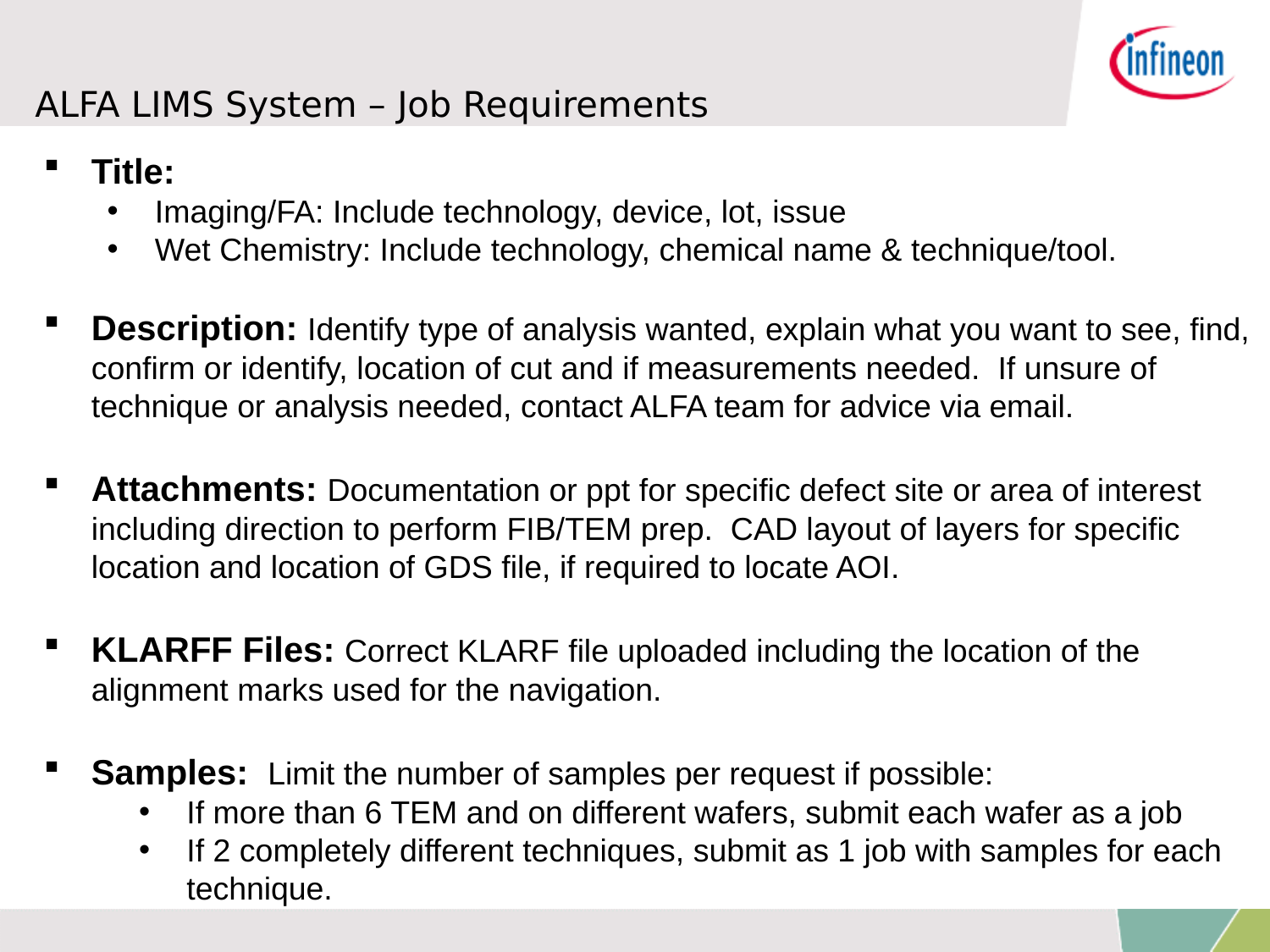

# ALFA LIMS System – Job Requirements
Title:
Imaging/FA: Include technology, device, lot, issue
Wet Chemistry: Include technology, chemical name & technique/tool.

Description: Identify type of analysis wanted, explain what you want to see, find, confirm or identify, location of cut and if measurements needed.  If unsure of technique or analysis needed, contact ALFA team for advice via email.

Attachments: Documentation or ppt for specific defect site or area of interest including direction to perform FIB/TEM prep.  CAD layout of layers for specific location and location of GDS file, if required to locate AOI.

KLARFF Files: Correct KLARF file uploaded including the location of the alignment marks used for the navigation.

Samples:  Limit the number of samples per request if possible:
If more than 6 TEM and on different wafers, submit each wafer as a job
If 2 completely different techniques, submit as 1 job with samples for each technique.